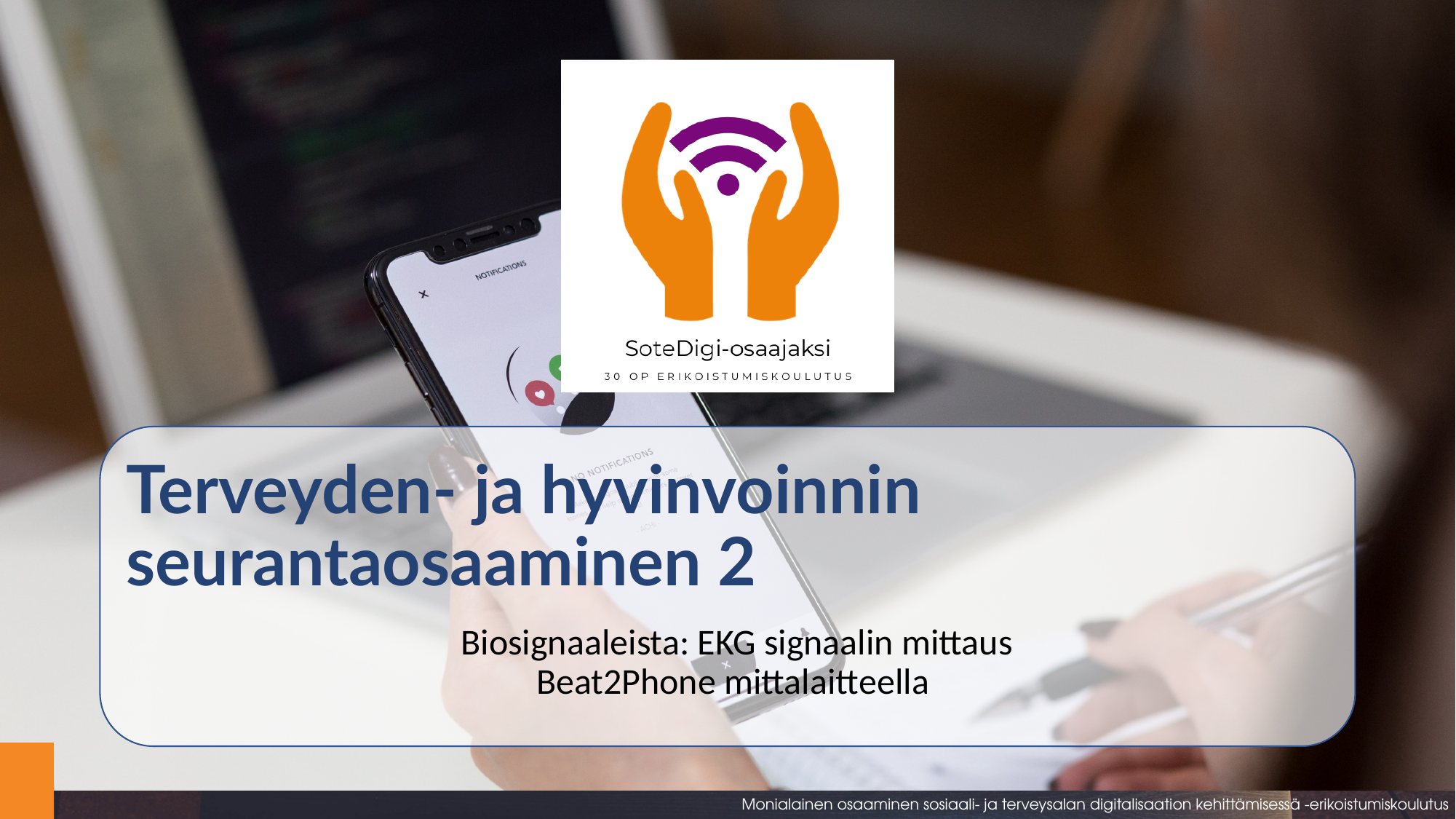

Terveyden- ja hyvinvoinnin seurantaosaaminen 2
Biosignaaleista: EKG signaalin mittaus
Beat2Phone mittalaitteella